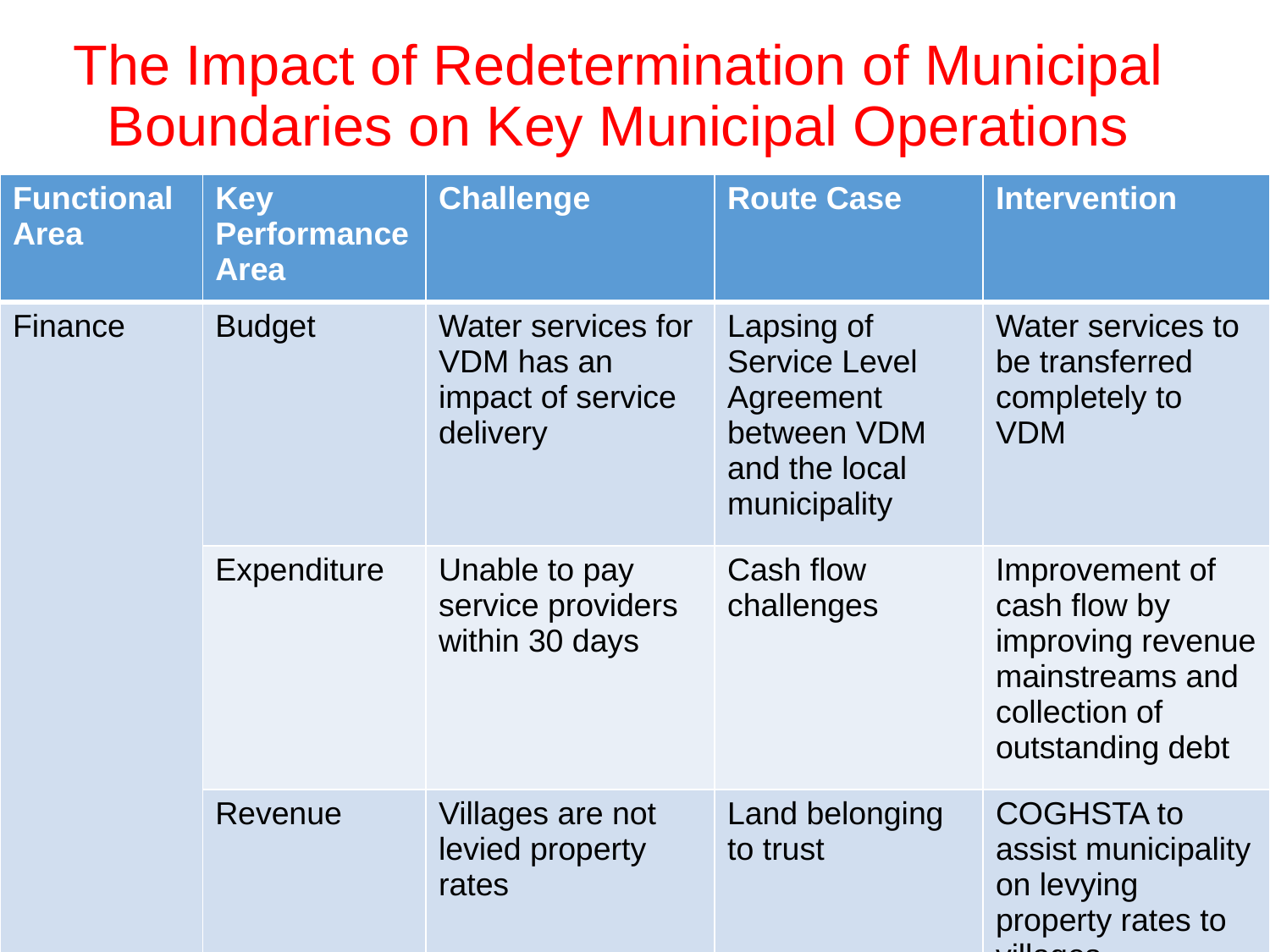

# The Impact of Redetermination of Municipal Boundaries on Key Municipal Operations
| Functional Area | Key Performance Area | Challenge | Route Case | Intervention |
| --- | --- | --- | --- | --- |
| Finance | Budget | Water services for VDM has an impact of service delivery | Lapsing of Service Level Agreement between VDM and the local municipality | Water services to be transferred completely to VDM |
|  | Expenditure | Unable to pay service providers within 30 days | Cash flow challenges | Improvement of cash flow by improving revenue mainstreams and collection of outstanding debt |
|  | Revenue | Villages are not levied property rates | Land belonging to trust | COGHSTA to assist municipality on levying property rates to villages |